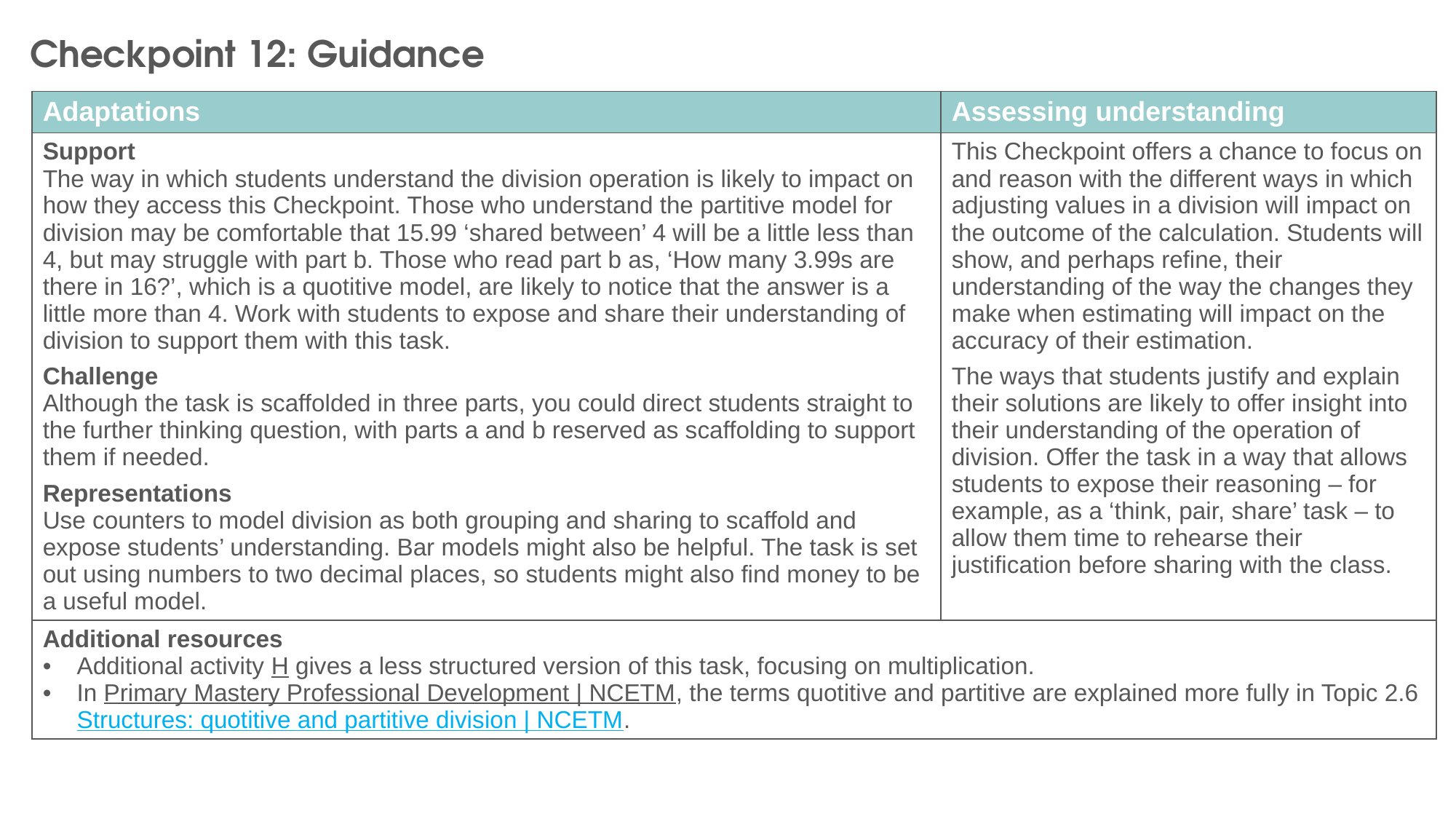

Checkpoint 12: Guidance
| Adaptations | Assessing understanding |
| --- | --- |
| Support The way in which students understand the division operation is likely to impact on how they access this Checkpoint. Those who understand the partitive model for division may be comfortable that 15.99 ‘shared between’ 4 will be a little less than 4, but may struggle with part b. Those who read part b as, ‘How many 3.99s are there in 16?’, which is a quotitive model, are likely to notice that the answer is a little more than 4. Work with students to expose and share their understanding of division to support them with this task. Challenge Although the task is scaffolded in three parts, you could direct students straight to the further thinking question, with parts a and b reserved as scaffolding to support them if needed. Representations Use counters to model division as both grouping and sharing to scaffold and expose students’ understanding. Bar models might also be helpful. The task is set out using numbers to two decimal places, so students might also find money to be a useful model. | This Checkpoint offers a chance to focus on and reason with the different ways in which adjusting values in a division will impact on the outcome of the calculation. Students will show, and perhaps refine, their understanding of the way the changes they make when estimating will impact on the accuracy of their estimation. The ways that students justify and explain their solutions are likely to offer insight into their understanding of the operation of division. Offer the task in a way that allows students to expose their reasoning – for example, as a ‘think, pair, share’ task – to allow them time to rehearse their justification before sharing with the class. |
| Additional resources Additional activity H gives a less structured version of this task, focusing on multiplication. In Primary Mastery Professional Development | NCETM, the terms quotitive and partitive are explained more fully in Topic 2.6 Structures: quotitive and partitive division | NCETM. |  |